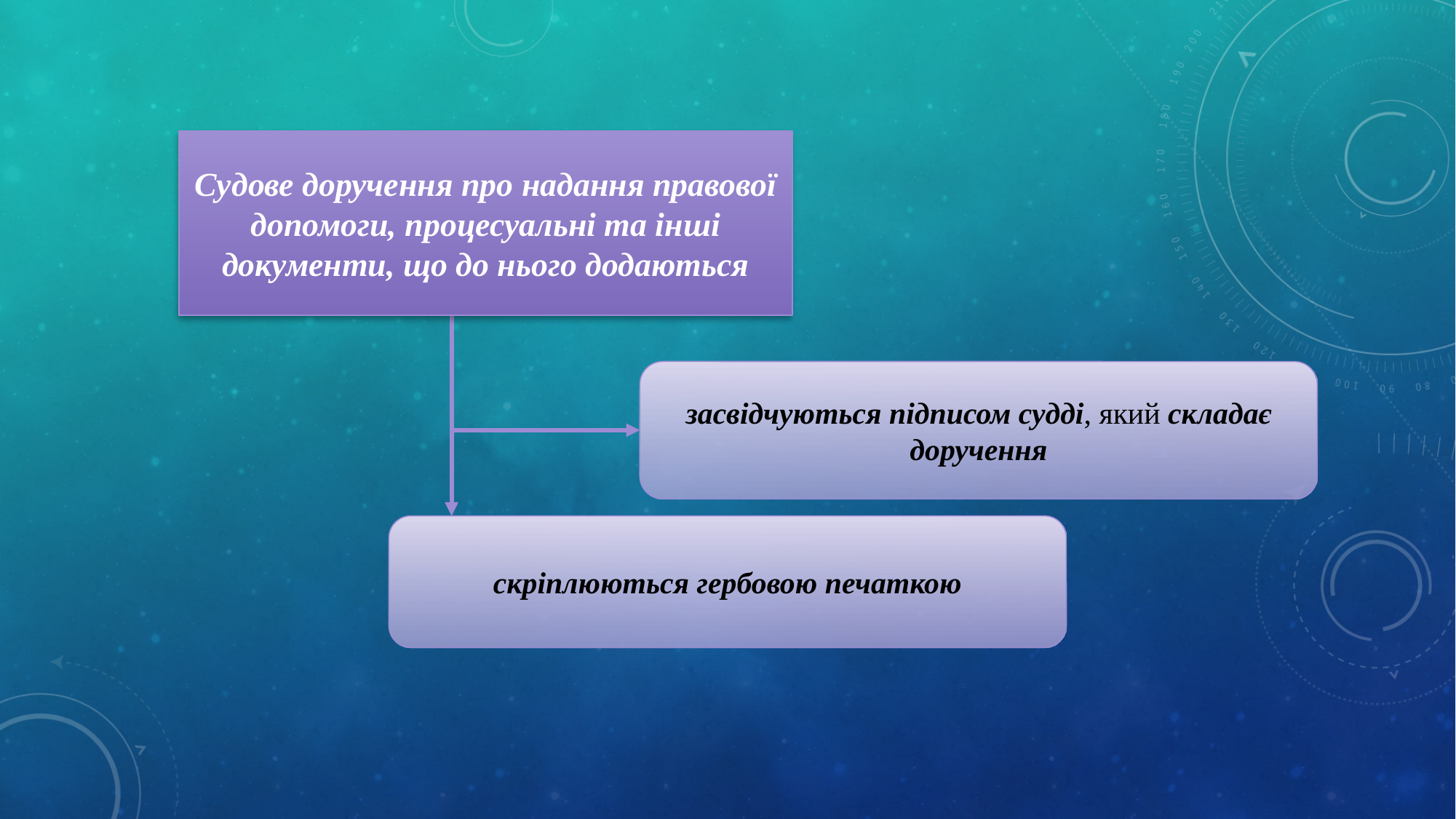

Судове доручення про надання правової допомоги, процесуальні та інші документи, що до нього додаються
засвідчуються підписом судді, який складає доручення
скріплюються гербовою печаткою